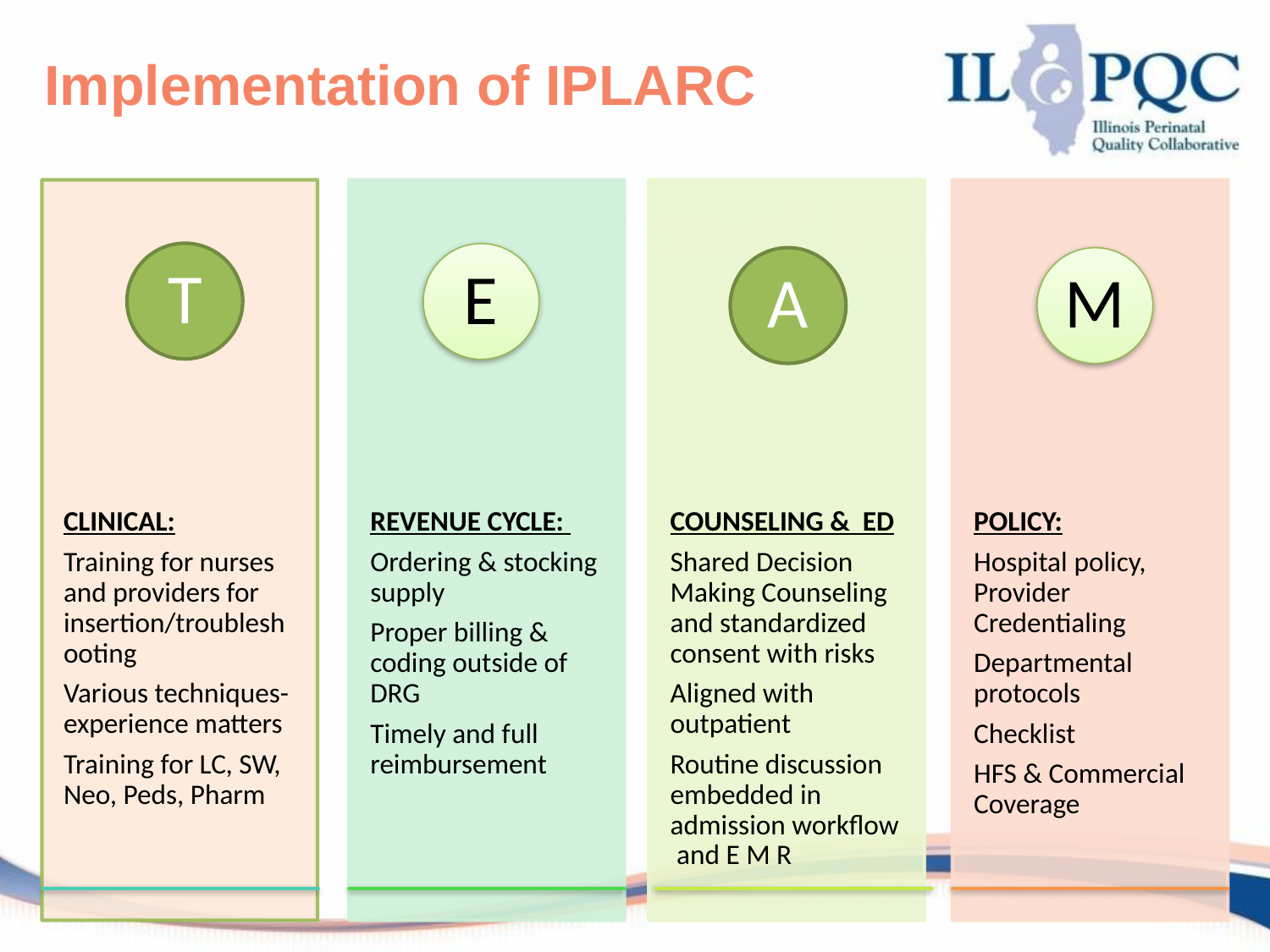

Implementation of IPLARC
Implementation of IPLARC
CLINICAL:
Training for nurses and providers for insertion/troubleshooting
Various techniques- experience matters
Training for LC, SW, Neo, Peds, Pharm
T
REVENUE CYCLE:
Ordering & stocking supply
Proper billing & coding outside of DRG
Timely and full reimbursement
E
COUNSELING &  ED
Shared Decision Making Counseling and standardized consent with risks
Aligned with outpatient
Routine discussion embedded in admission workflow  and E M R
A
POLICY:
Hospital policy, Provider Credentialing
Departmental protocols
Checklist
HFS & Commercial Coverage
M